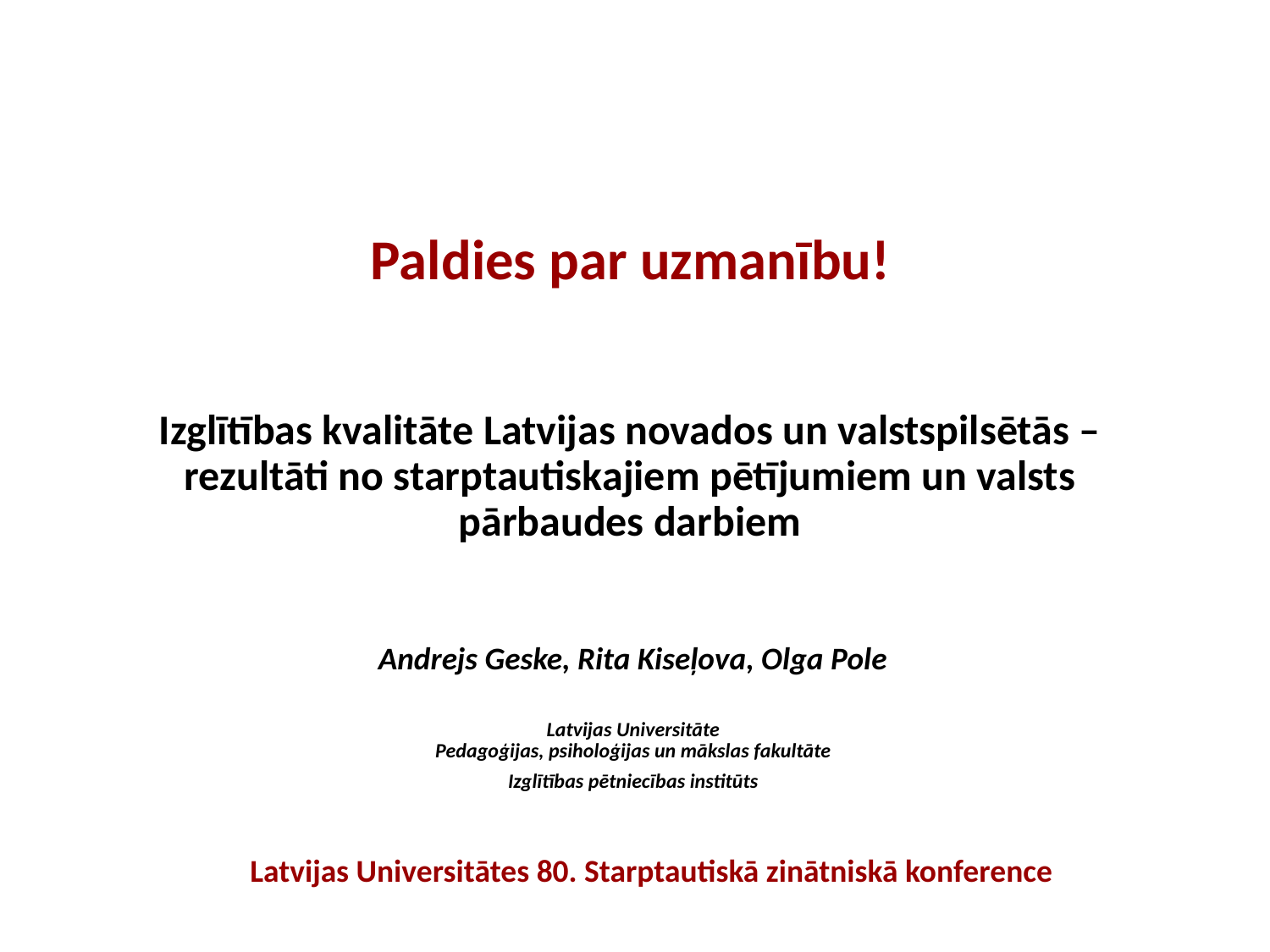

Paldies par uzmanību!
# Izglītības kvalitāte Latvijas novados un valstspilsētās – rezultāti no starptautiskajiem pētījumiem un valsts pārbaudes darbiem
Andrejs Geske, Rita Kiseļova, Olga Pole
Latvijas Universitāte
Pedagoģijas, psiholoģijas un mākslas fakultāte
Izglītības pētniecības institūts
Latvijas Universitātes 80. Starptautiskā zinātniskā konference